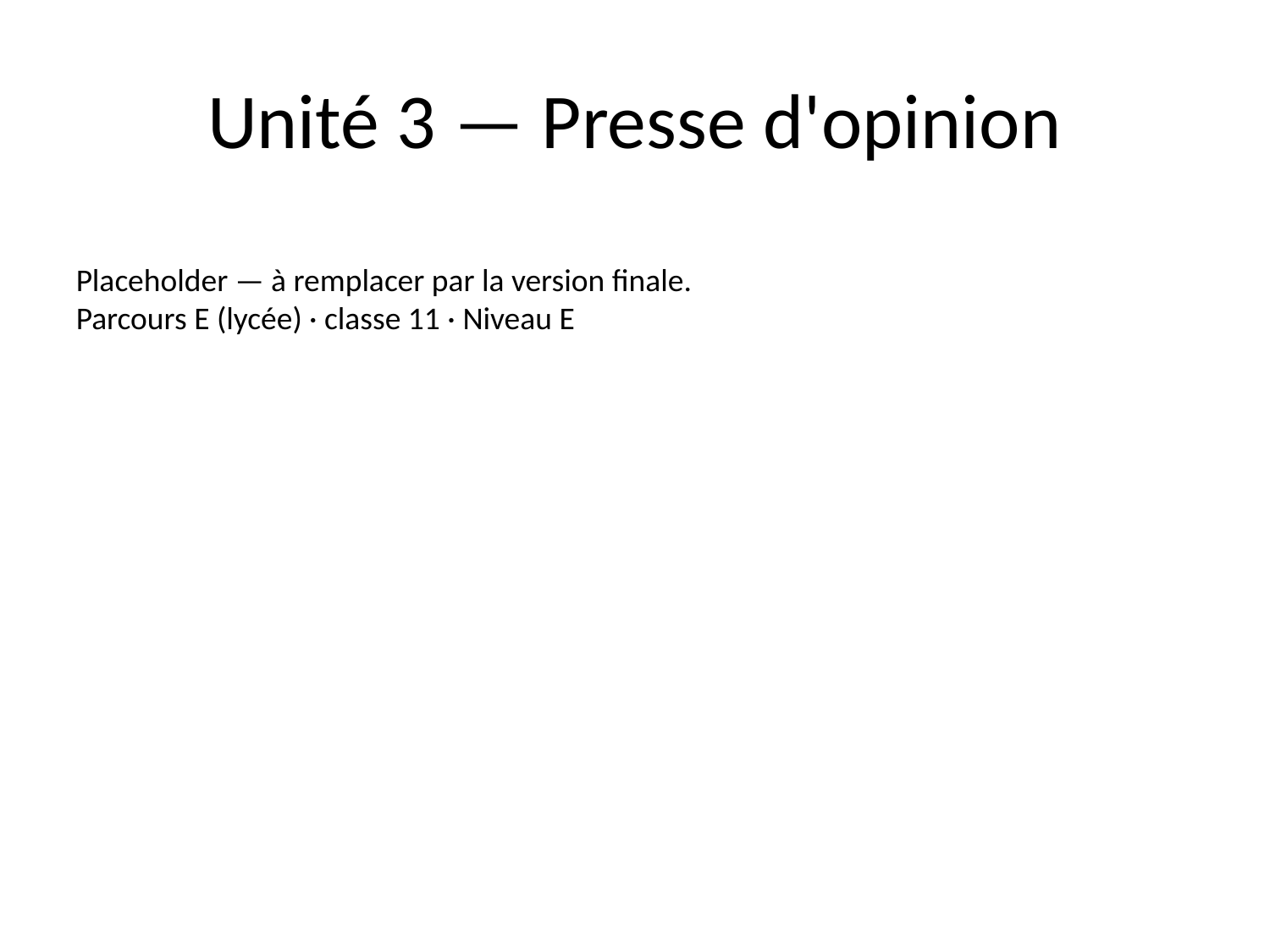

# Unité 3 — Presse d'opinion
Placeholder — à remplacer par la version finale.
Parcours E (lycée) · classe 11 · Niveau E